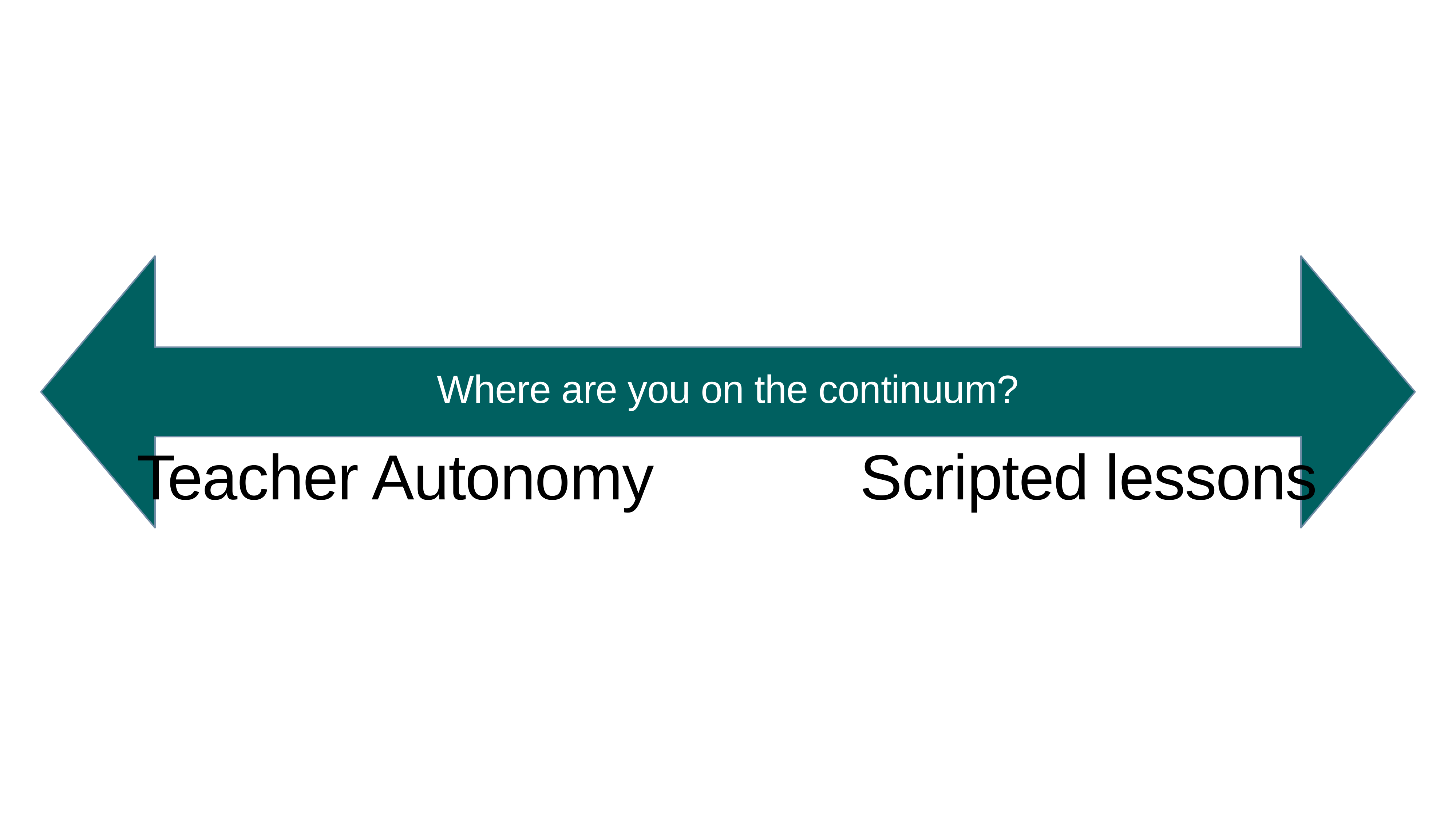

Where are you on the continuum?
Teacher Autonomy
Scripted lessons